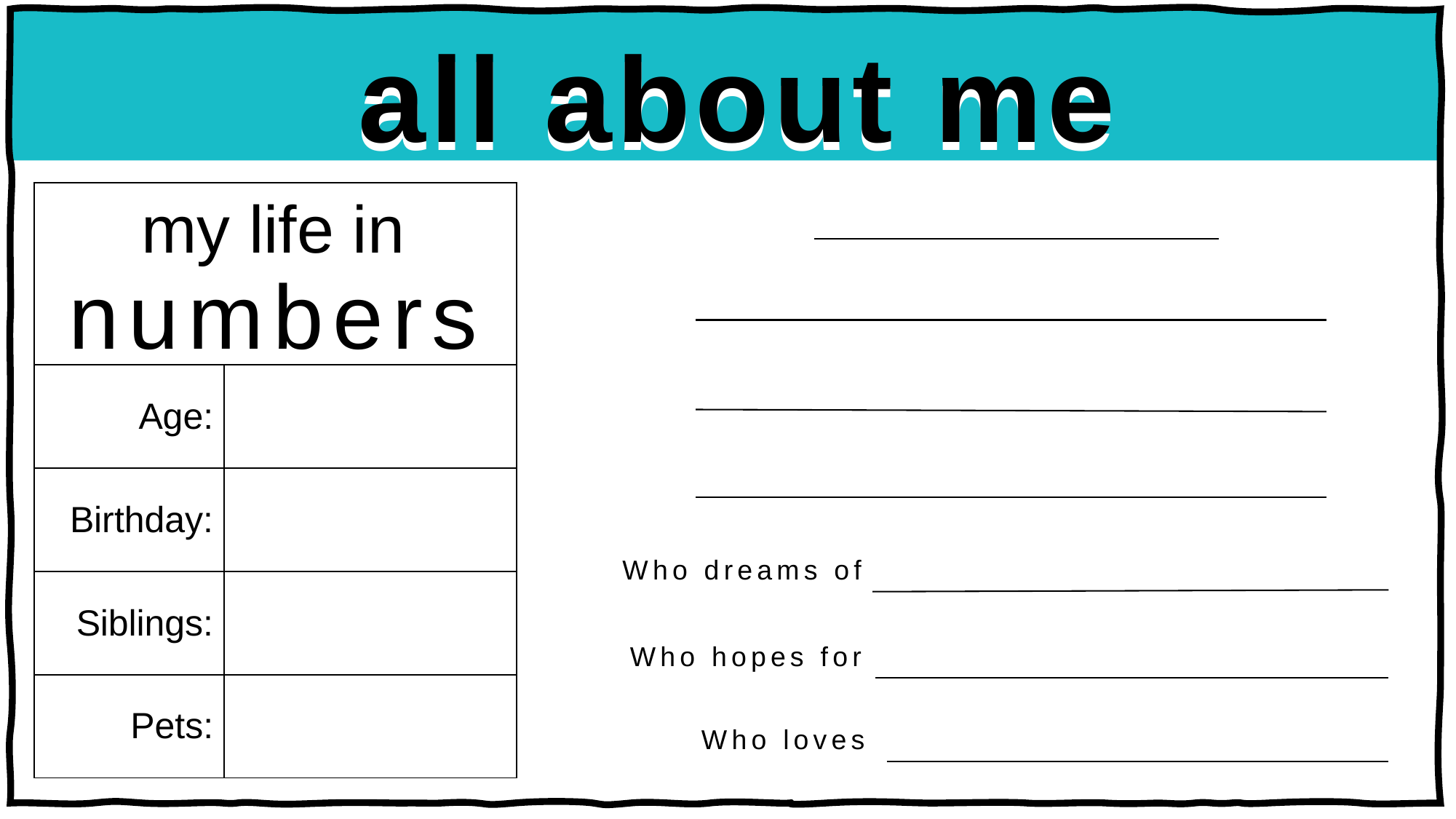

all about me
all about me
my life in
|  |  |
| --- | --- |
| Age: |  |
| Birthday: |  |
| Siblings: |  |
| Pets: |  |
numbers
Who dreams of
Who hopes for
Who loves